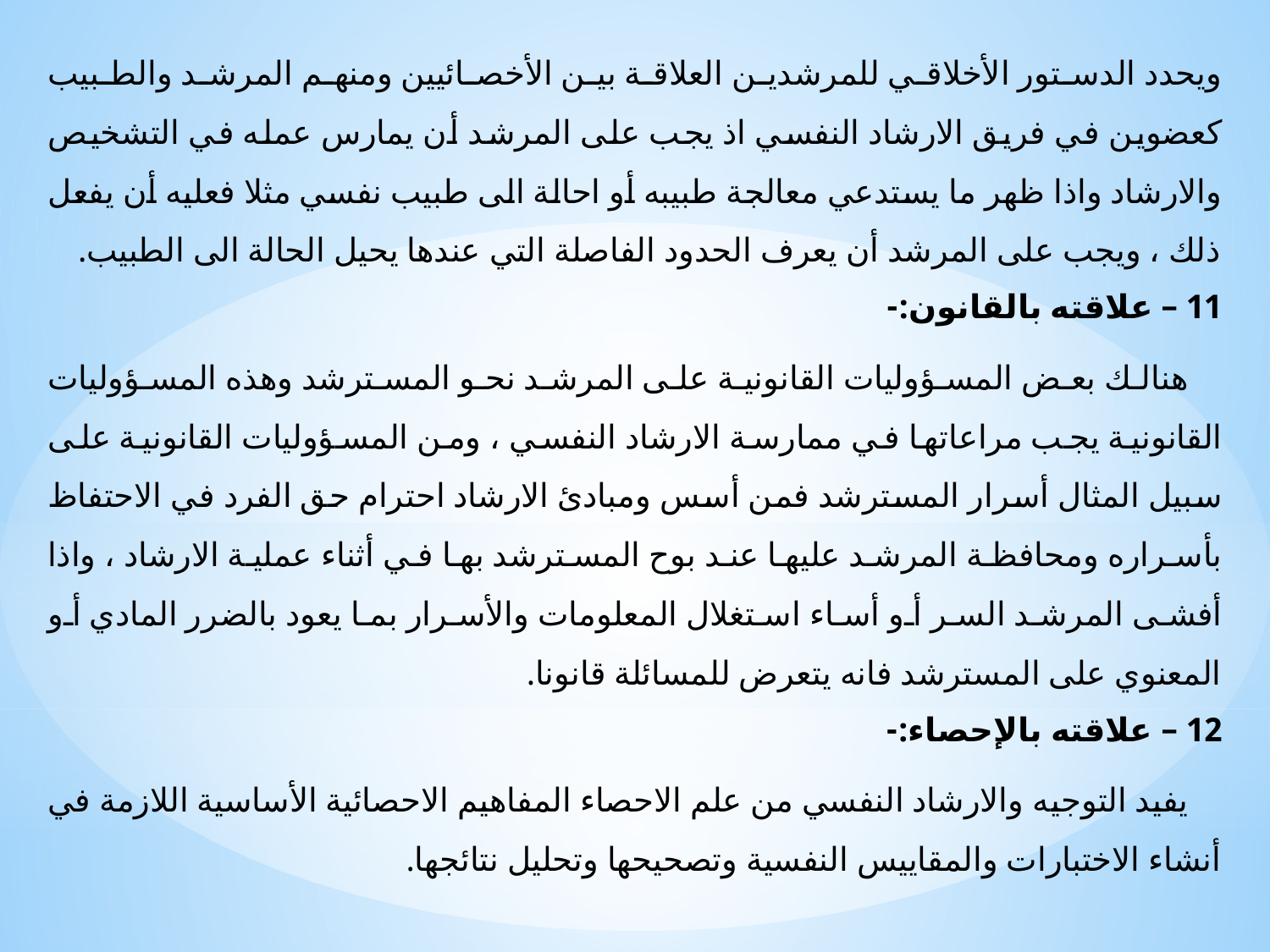

ويحدد الدستور الأخلاقي للمرشدين العلاقة بين الأخصائيين ومنهم المرشد والطبيب كعضوين في فريق الارشاد النفسي اذ يجب على المرشد أن يمارس عمله في التشخيص والارشاد واذا ظهر ما يستدعي معالجة طبيبه أو احالة الى طبيب نفسي مثلا فعليه أن يفعل ذلك ، ويجب على المرشد أن يعرف الحدود الفاصلة التي عندها يحيل الحالة الى الطبيب.
11 – علاقته بالقانون:-
    هنالك بعض المسؤوليات القانونية على المرشد نحو المسترشد وهذه المسؤوليات القانونية يجب مراعاتها في ممارسة الارشاد النفسي ، ومن المسؤوليات القانونية على سبيل المثال أسرار المسترشد فمن أسس ومبادئ الارشاد احترام حق الفرد في الاحتفاظ بأسراره ومحافظة المرشد عليها عند بوح المسترشد بها في أثناء عملية الارشاد ، واذا أفشى المرشد السر أو أساء استغلال المعلومات والأسرار بما يعود بالضرر المادي أو المعنوي على المسترشد فانه يتعرض للمسائلة قانونا.
12 – علاقته بالإحصاء:-
    يفيد التوجيه والارشاد النفسي من علم الاحصاء المفاهيم الاحصائية الأساسية اللازمة في أنشاء الاختبارات والمقاييس النفسية وتصحيحها وتحليل نتائجها.